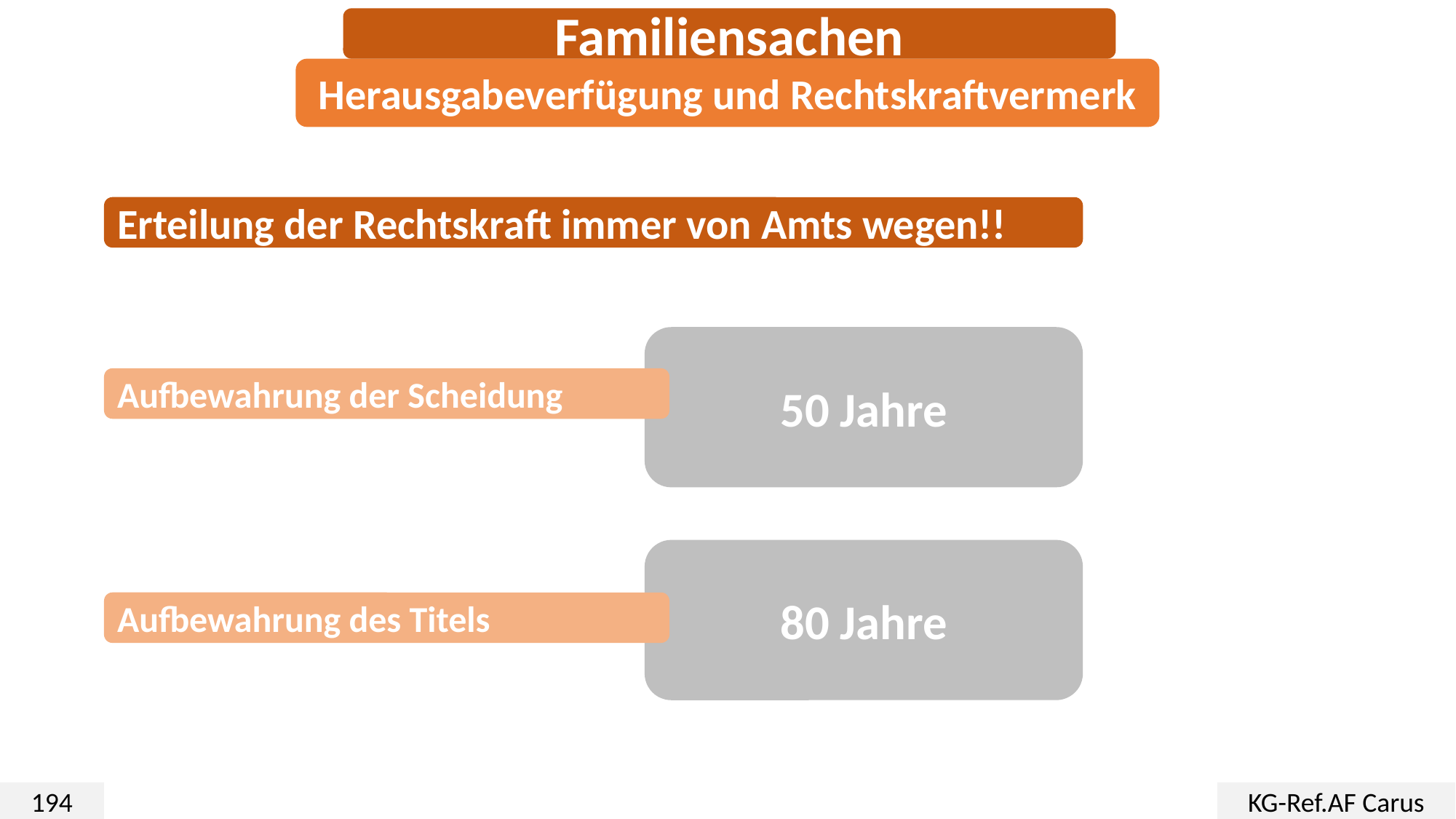

Familiensachen
Herausgabeverfügung und Rechtskraftvermerk
Erteilung der Rechtskraft immer von Amts wegen!!
Es muss eine Herausgabeverfügung folgen:
50 Jahre
Aufbewahrung der Scheidung
80 Jahre
Aufbewahrung des Titels
194
KG-Ref.AF Carus